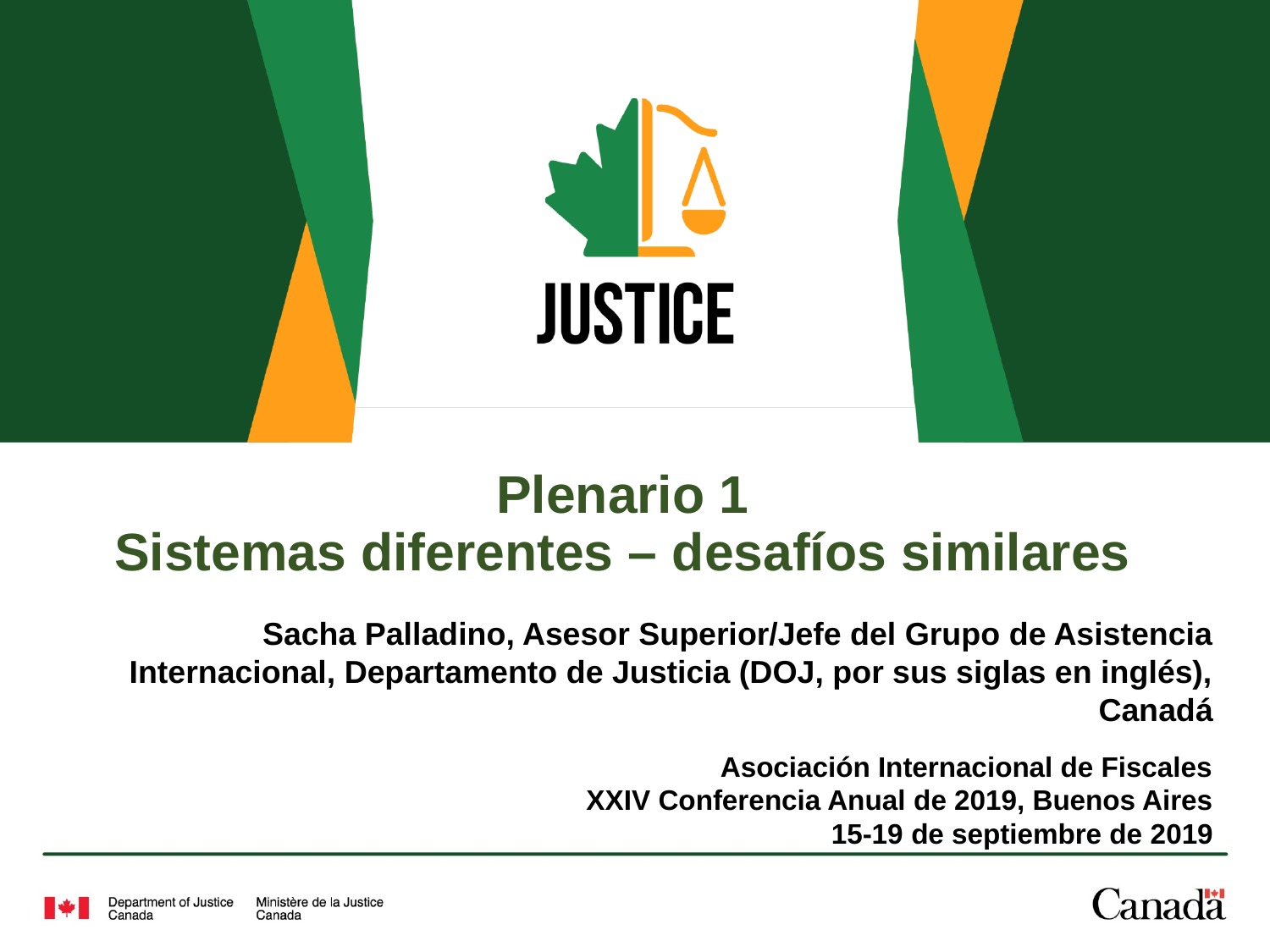

# Plenario 1 Sistemas diferentes – desafíos similares
Sacha Palladino, Asesor Superior/Jefe del Grupo de Asistencia Internacional, Departamento de Justicia (DOJ, por sus siglas en inglés), Canadá
Asociación Internacional de Fiscales
XXIV Conferencia Anual de 2019, Buenos Aires
15-19 de septiembre de 2019